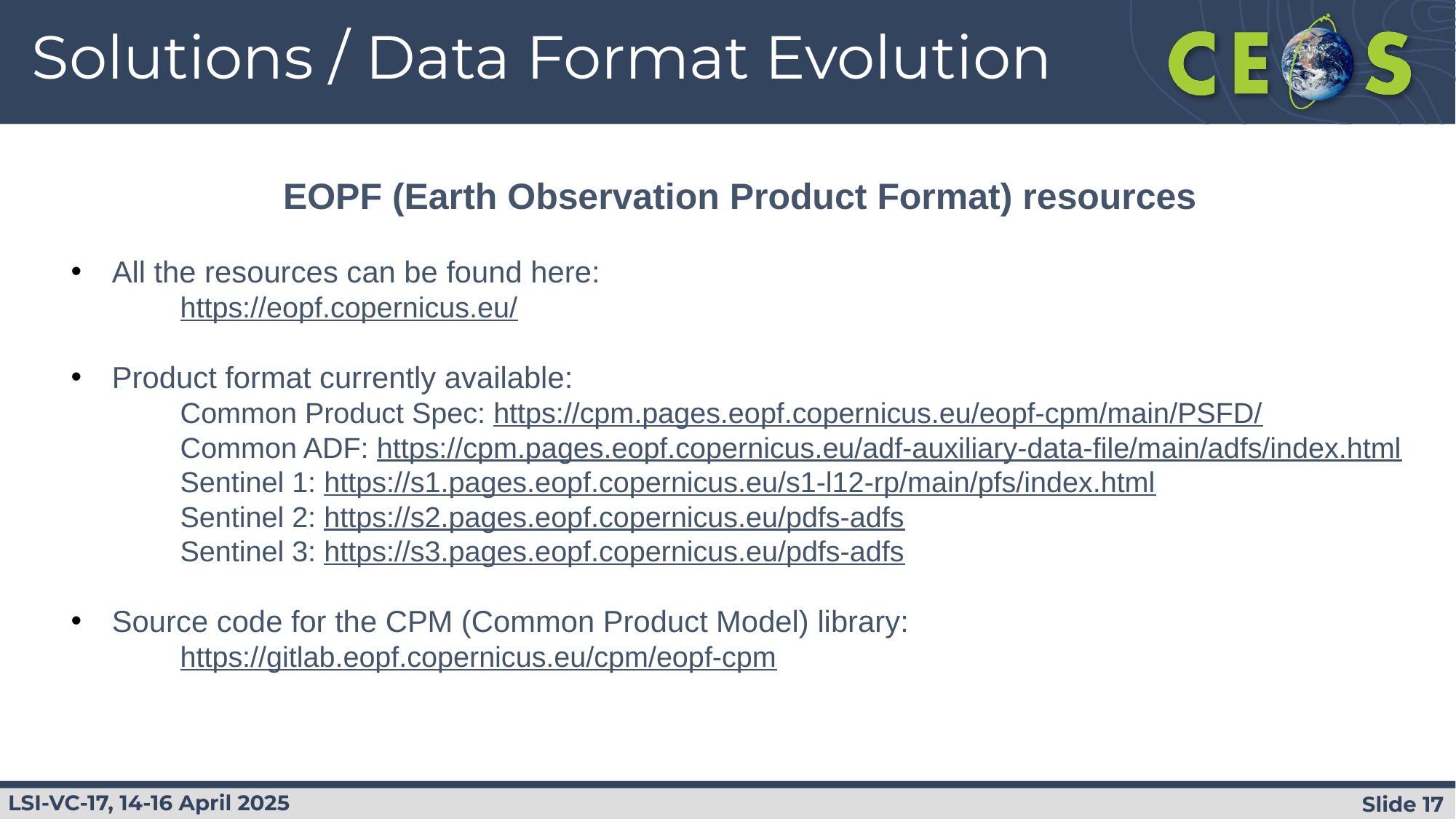

# Solutions / Data Format Evolution
EOPF (Earth Observation Product Format) resources

All the resources can be found here:
	https://eopf.copernicus.eu/

Product format currently available:
	Common Product Spec: https://cpm.pages.eopf.copernicus.eu/eopf-cpm/main/PSFD/
	Common ADF: https://cpm.pages.eopf.copernicus.eu/adf-auxiliary-data-file/main/adfs/index.html
	Sentinel 1: https://s1.pages.eopf.copernicus.eu/s1-l12-rp/main/pfs/index.html
	Sentinel 2: https://s2.pages.eopf.copernicus.eu/pdfs-adfs
	Sentinel 3: https://s3.pages.eopf.copernicus.eu/pdfs-adfs

Source code for the CPM (Common Product Model) library:
	https://gitlab.eopf.copernicus.eu/cpm/eopf-cpm